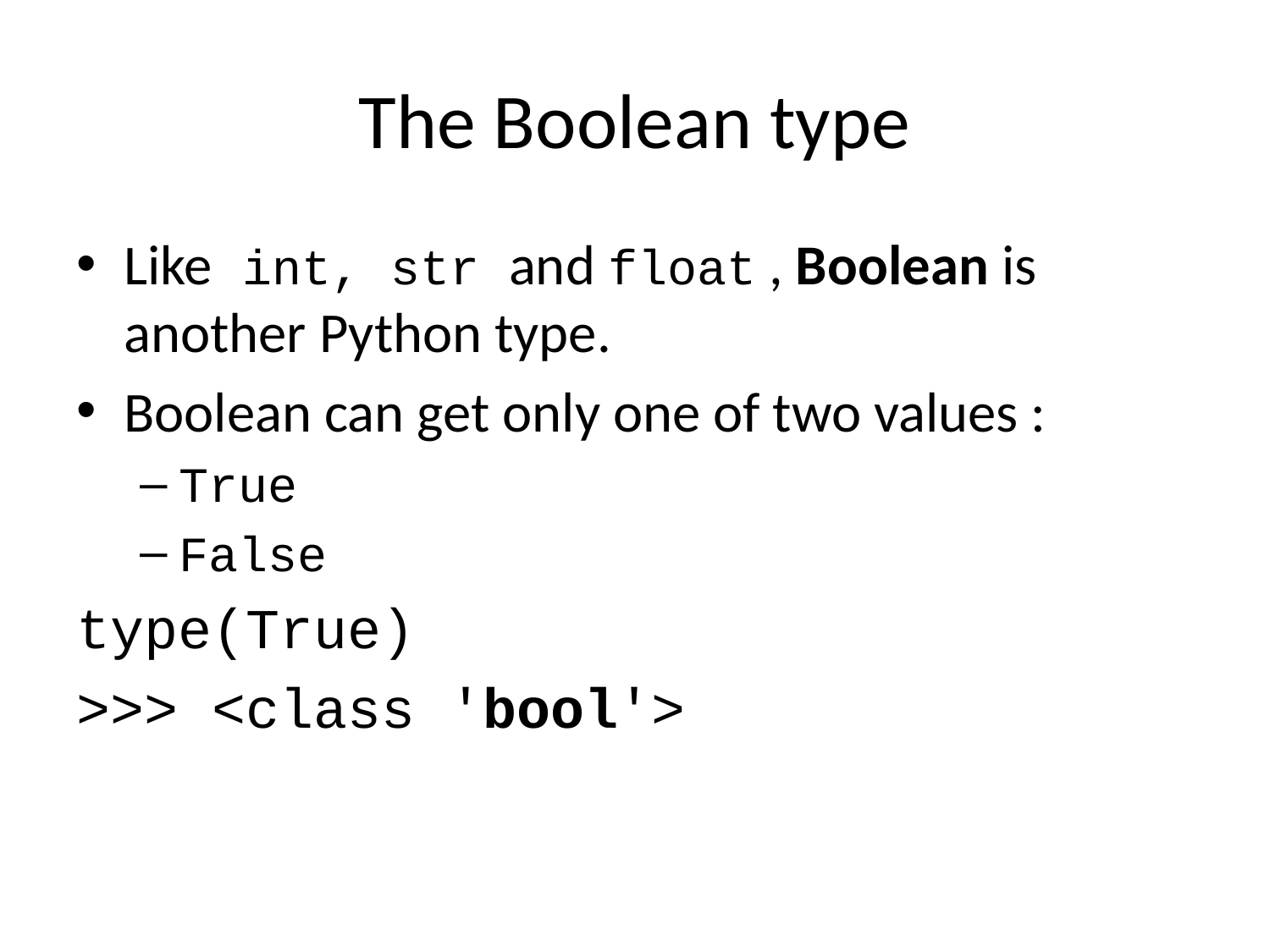

# The Boolean type
Like int, str and float , Boolean is another Python type.
Boolean can get only one of two values :
True
False
type(True)
>>> <class 'bool'>